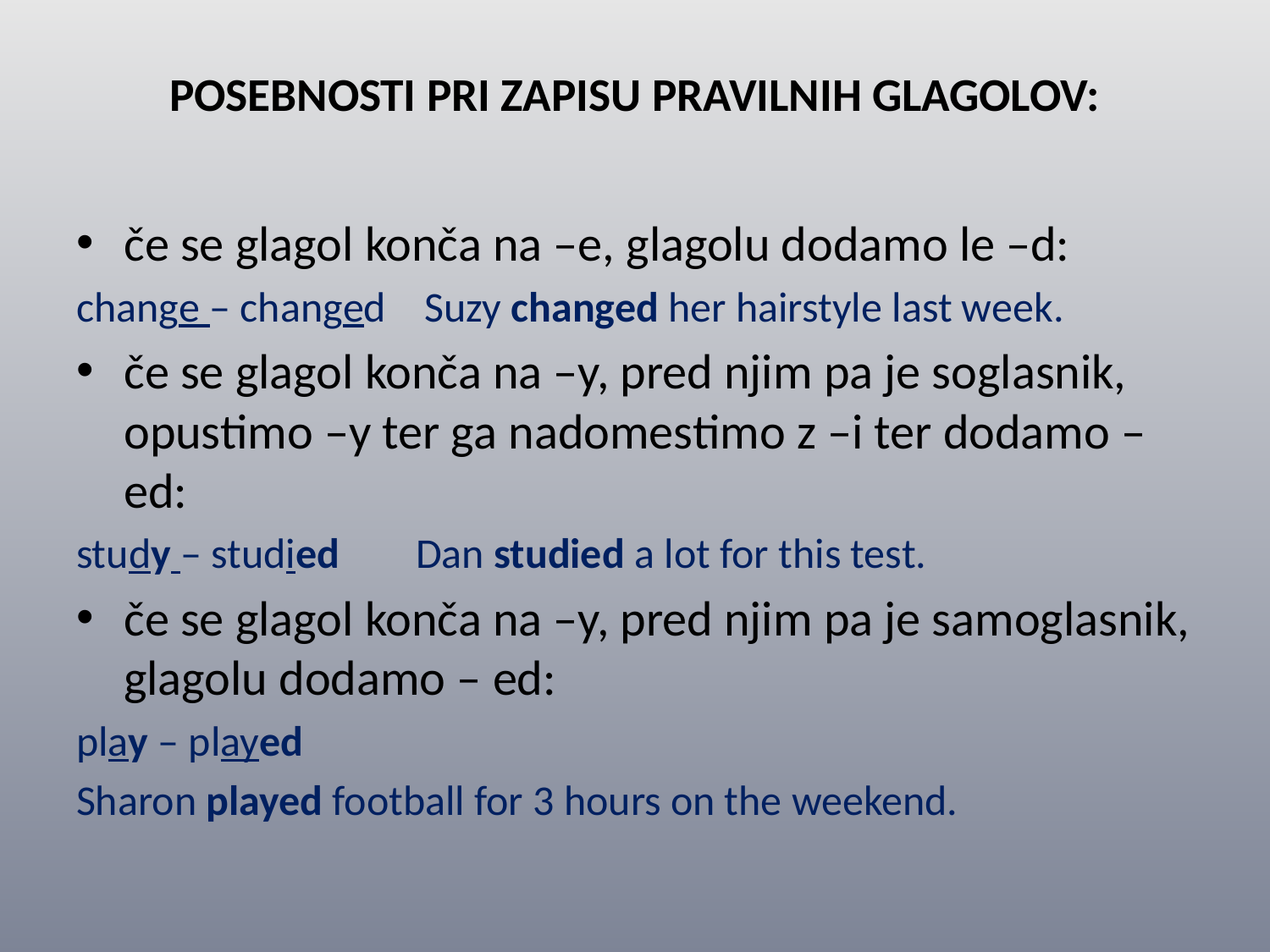

# POSEBNOSTI PRI ZAPISU PRAVILNIH GLAGOLOV:

če se glagol konča na –e, glagolu dodamo le –d:
change – changed    Suzy changed her hairstyle last week.
če se glagol konča na –y, pred njim pa je soglasnik, opustimo –y ter ga nadomestimo z –i ter dodamo –ed:
study – studied        Dan studied a lot for this test.
če se glagol konča na –y, pred njim pa je samoglasnik, glagolu dodamo – ed:
play – played
Sharon played football for 3 hours on the weekend.